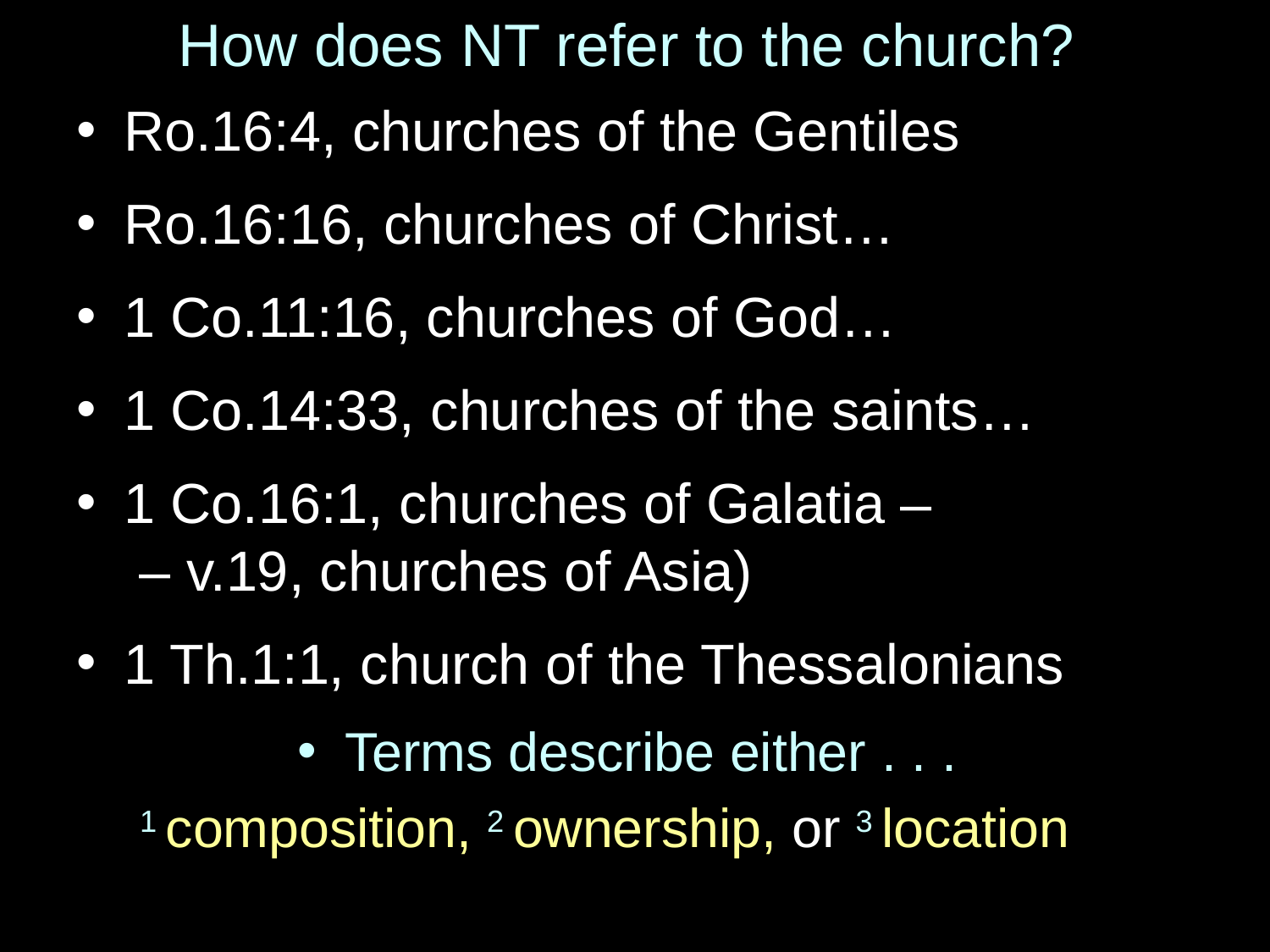

# How does NT refer to the church?
Ro.16:4, churches of the Gentiles
Ro.16:16, churches of Christ…
1 Co.11:16, churches of God…
1 Co.14:33, churches of the saints…
1 Co.16:1, churches of Galatia –
 – v.19, churches of Asia)
1 Th.1:1, church of the Thessalonians
Terms describe either . . .
1 composition, 2 ownership, or 3 location